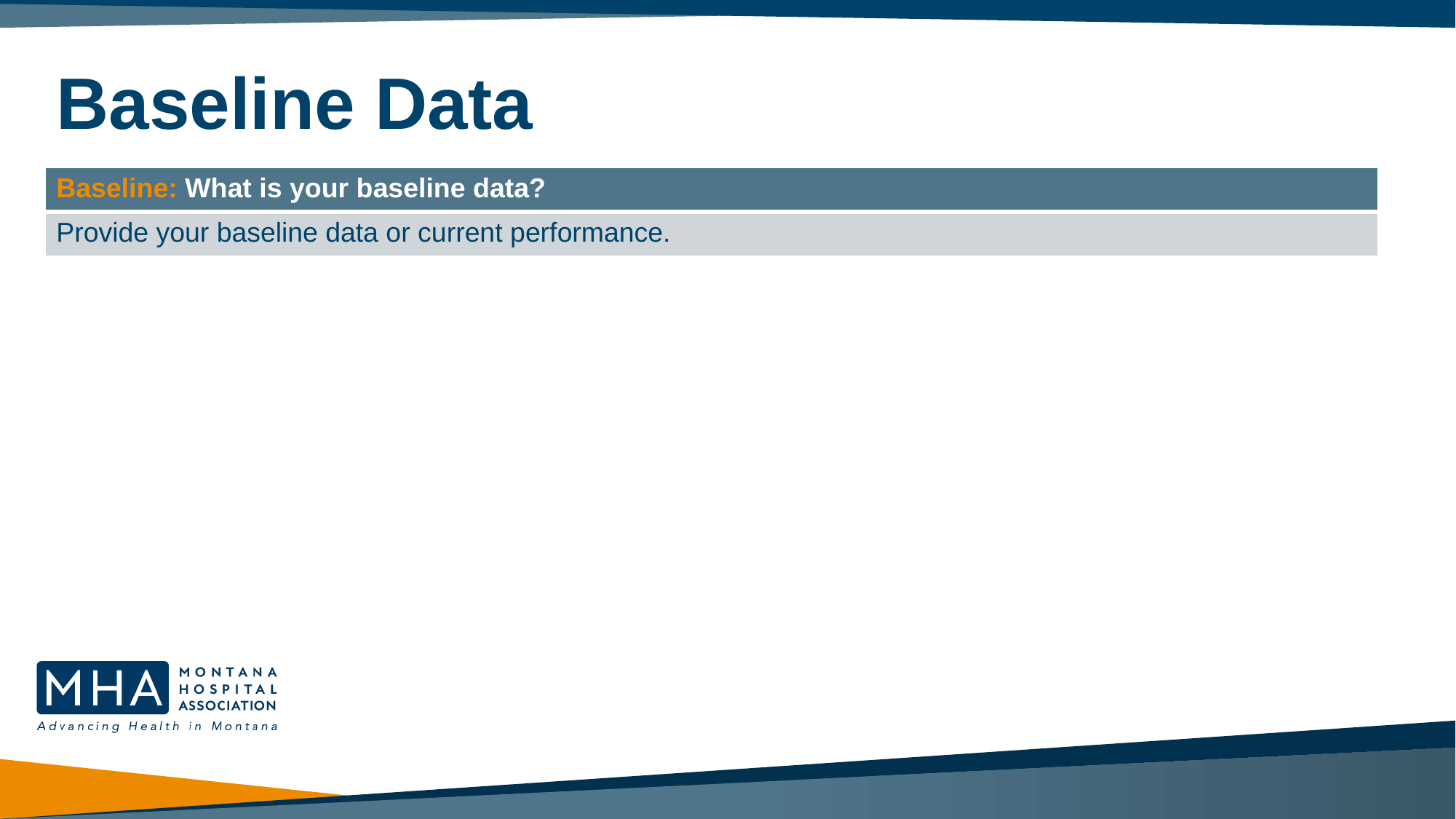

# Baseline Data
| Baseline: What is your baseline data? |
| --- |
| Provide your baseline data or current performance. |